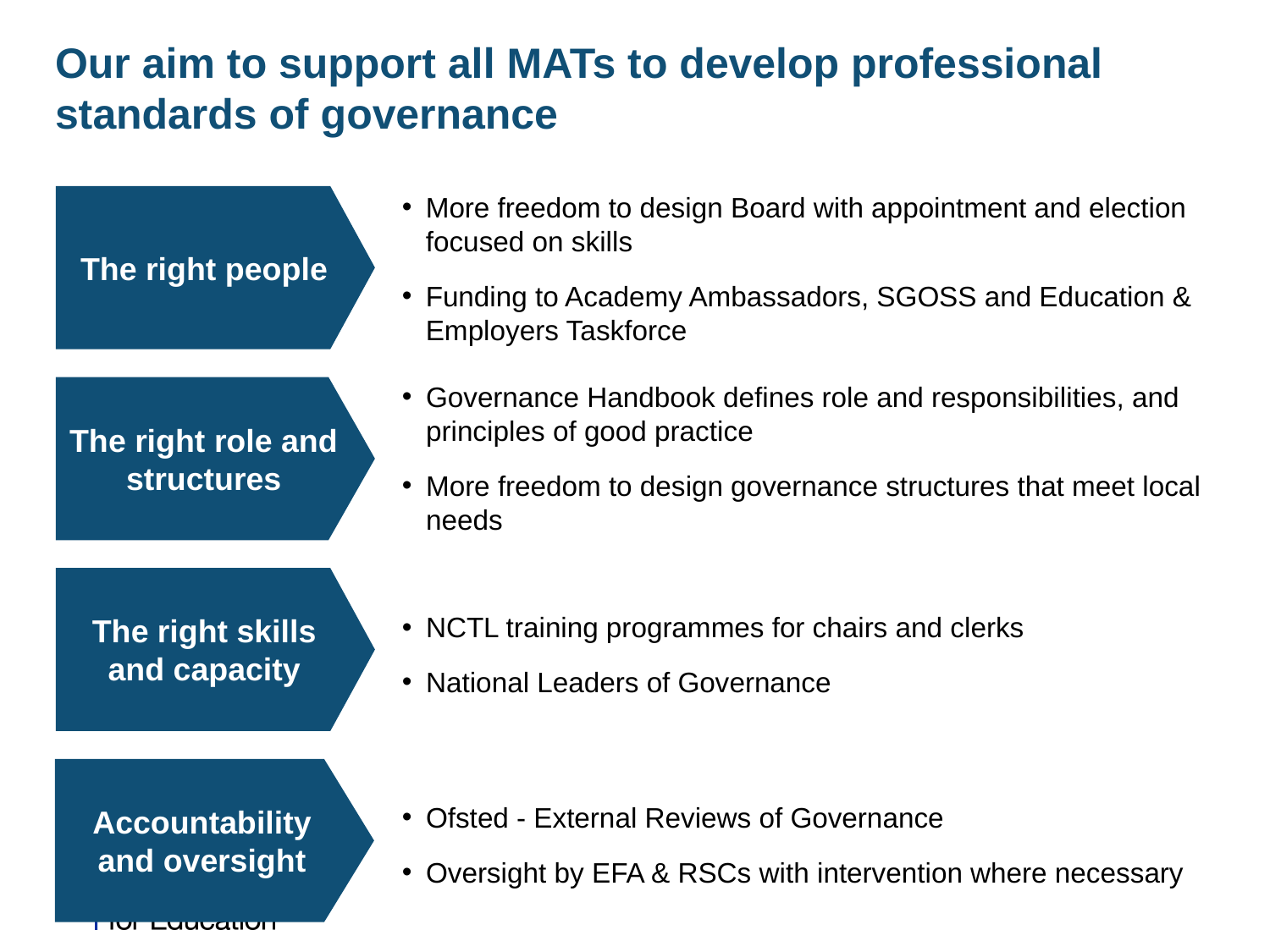

Our aim to support all MATs to develop professional standards of governance
More freedom to design Board with appointment and election focused on skills
Funding to Academy Ambassadors, SGOSS and Education & Employers Taskforce
The right people

Governance Handbook defines role and responsibilities, and principles of good practice
More freedom to design governance structures that meet local needs
The right role and structures

NCTL training programmes for chairs and clerks
National Leaders of Governance
The right skills and capacity
Ofsted - External Reviews of Governance
Oversight by EFA & RSCs with intervention where necessary
Accountability and oversight